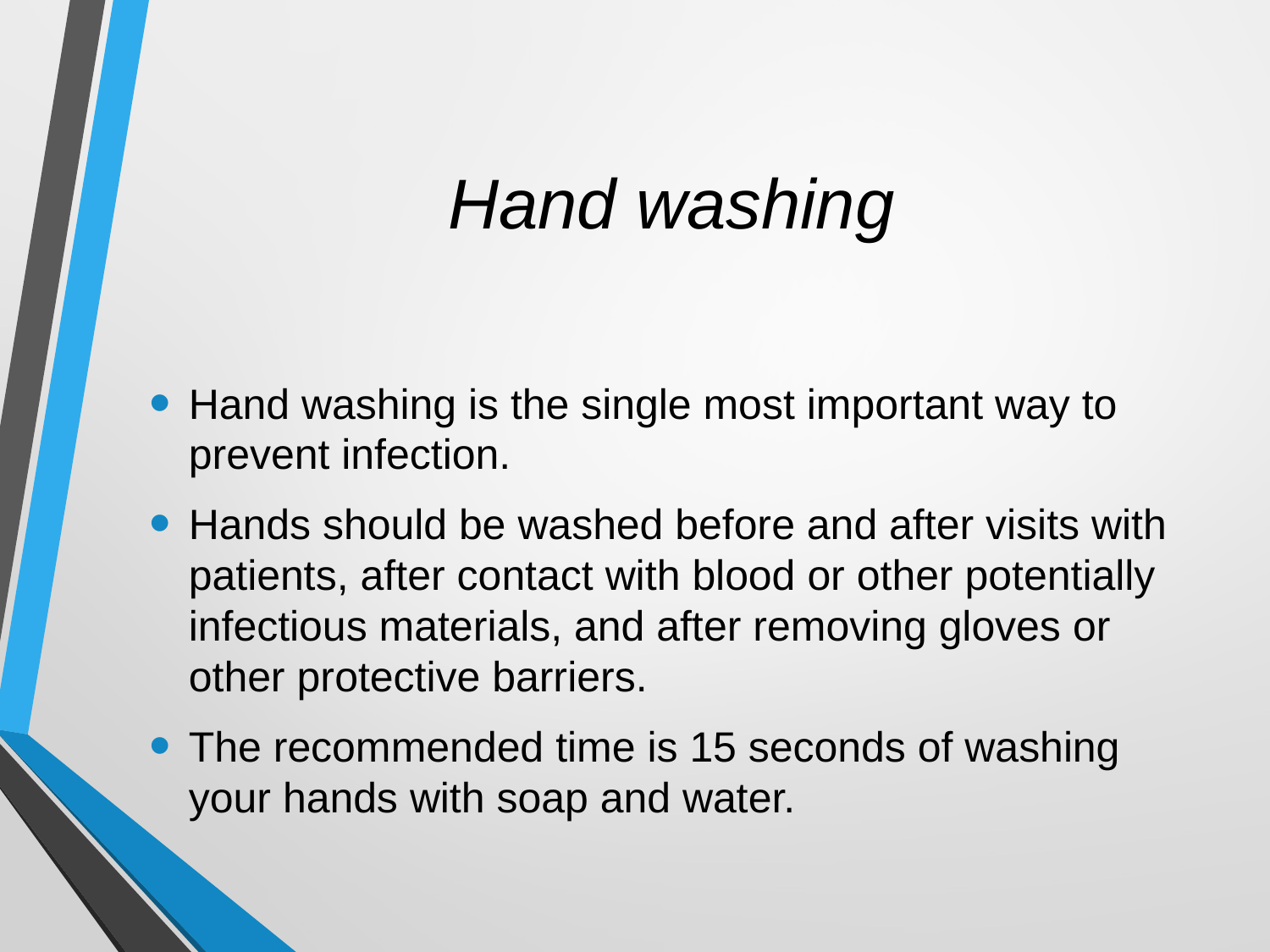

# Hand washing
Hand washing is the single most important way to prevent infection.
Hands should be washed before and after visits with patients, after contact with blood or other potentially infectious materials, and after removing gloves or other protective barriers.
The recommended time is 15 seconds of washing your hands with soap and water.